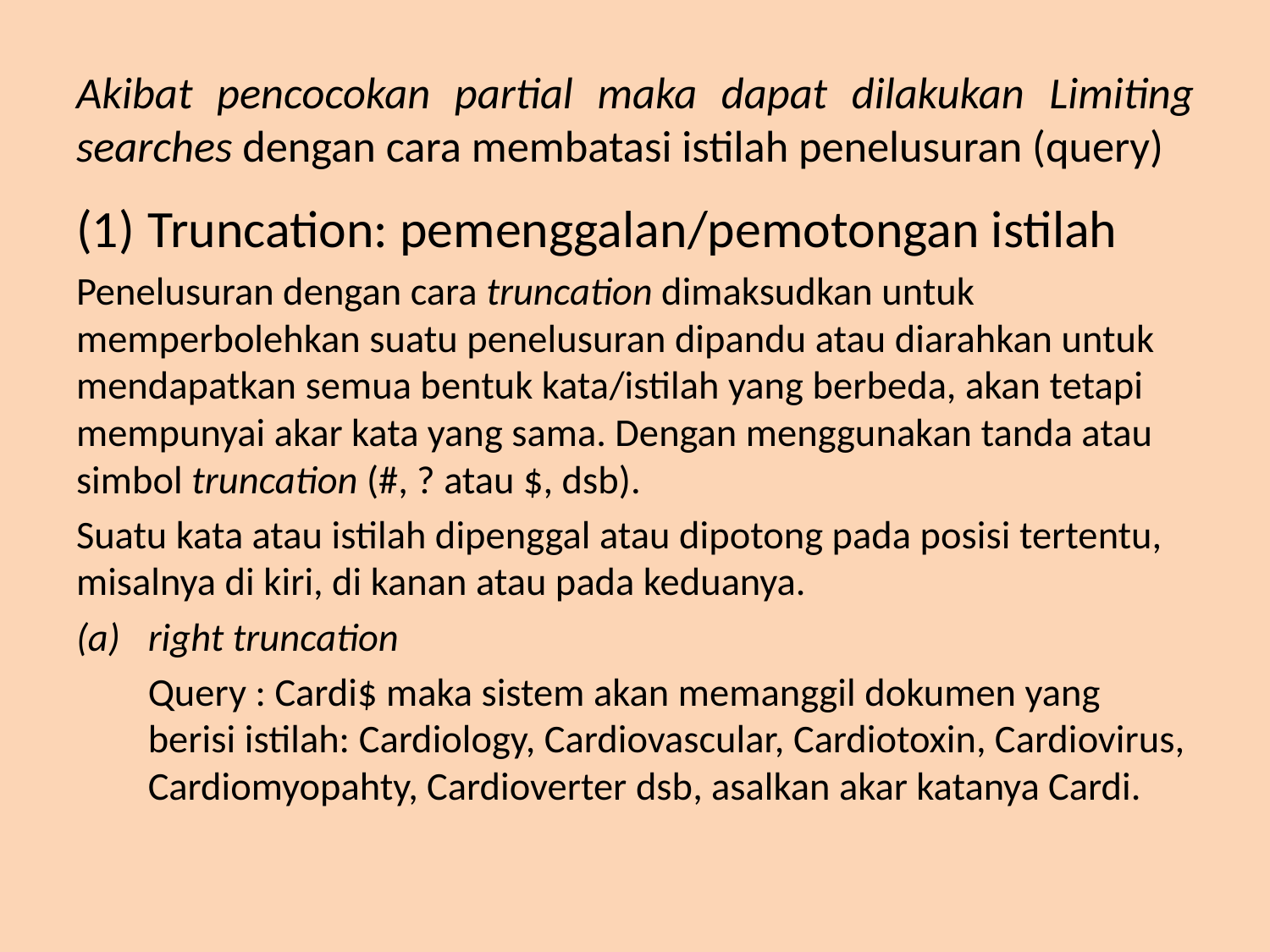

# Akibat pencocokan partial maka dapat dilakukan Limiting searches dengan cara membatasi istilah penelusuran (query)
Truncation: pemenggalan/pemotongan istilah
Penelusuran dengan cara truncation dimaksudkan untuk memperbolehkan suatu penelusuran dipandu atau diarahkan untuk mendapatkan semua bentuk kata/istilah yang berbeda, akan tetapi mempunyai akar kata yang sama. Dengan menggunakan tanda atau simbol truncation (#, ? atau $, dsb).
Suatu kata atau istilah dipenggal atau dipotong pada posisi tertentu, misalnya di kiri, di kanan atau pada keduanya.
right truncation
	Query : Cardi$ maka sistem akan memanggil dokumen yang berisi istilah: Cardiology, Cardiovascular, Cardiotoxin, Cardiovirus, Cardiomyopahty, Cardioverter dsb, asalkan akar katanya Cardi.